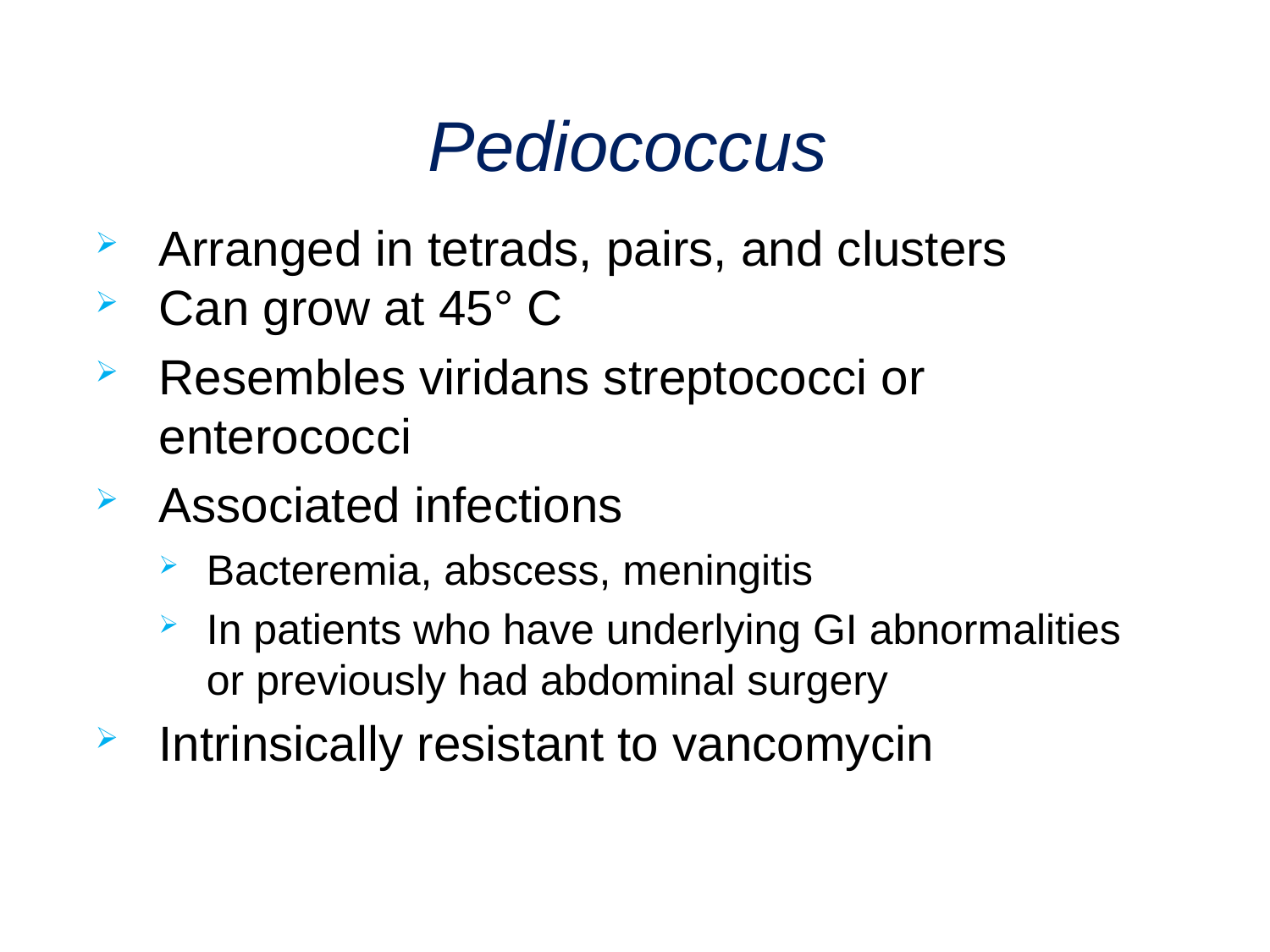

# Pediococcus
Arranged in tetrads, pairs, and clusters
Can grow at 45° C
Resembles viridans streptococci or enterococci
Associated infections
Bacteremia, abscess, meningitis
In patients who have underlying GI abnormalities or previously had abdominal surgery
Intrinsically resistant to vancomycin